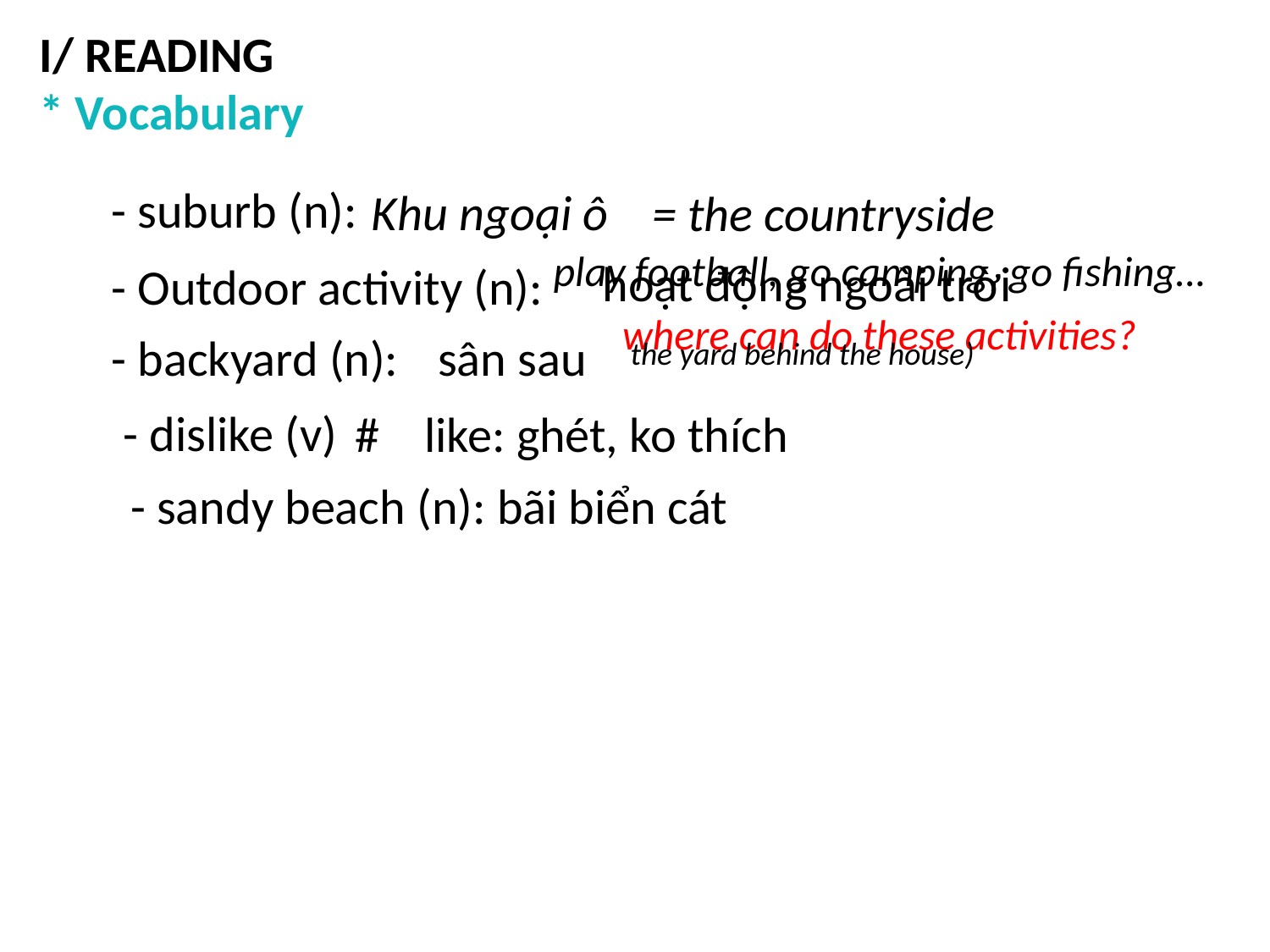

I/ READING
* Vocabulary
- suburb (n):
Khu ngoại ô
= the countryside
play football, go camping, go fishing…
where can do these activities?

hoạt động ngoài trời
- Outdoor activity (n):
sân sau
- backyard (n):
the yard behind the house)
- dislike (v)
#    like: ghét, ko thích
- sandy beach (n): bãi biển cát